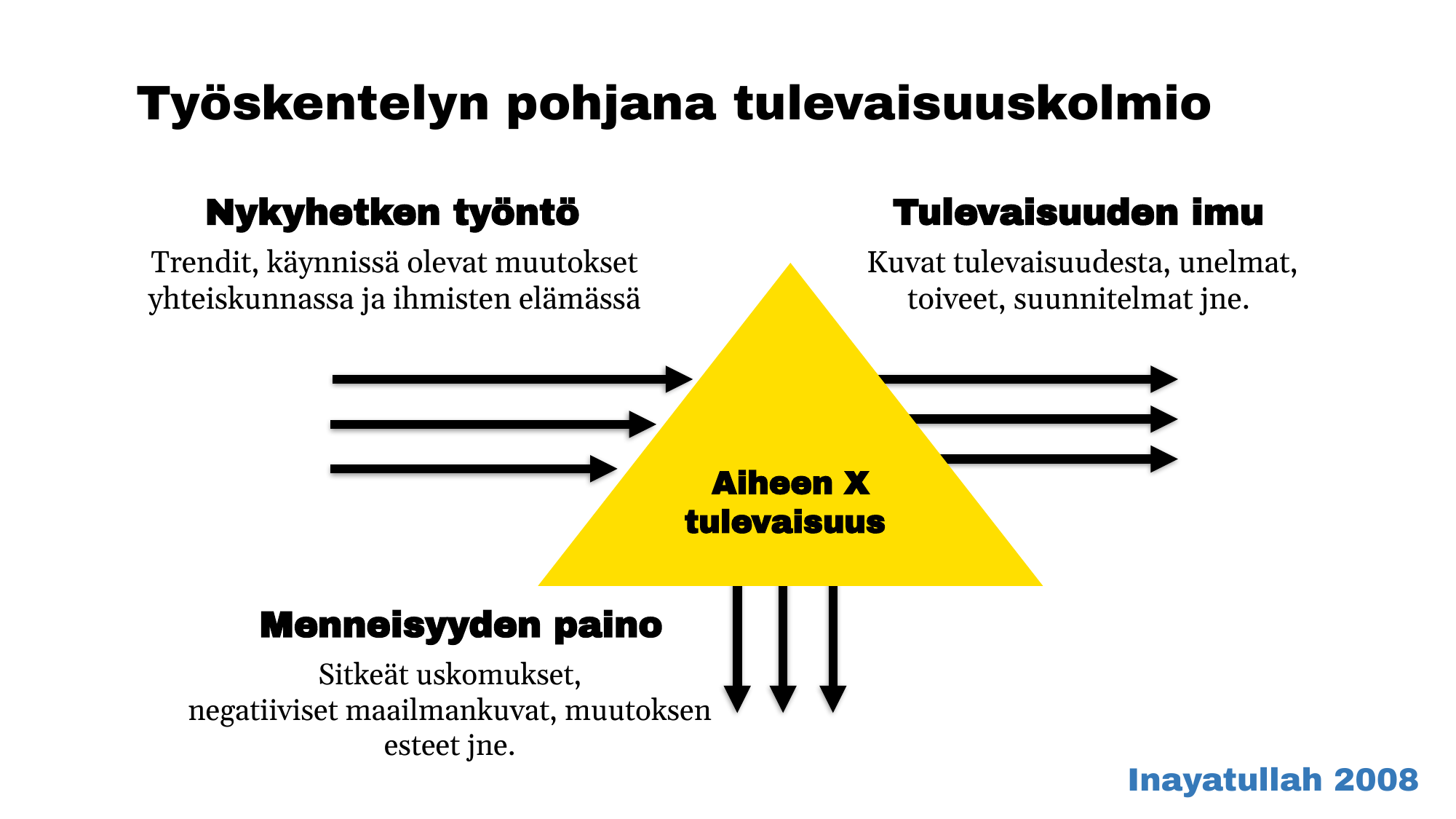

# Työskentelyn pohjana tulevaisuuskolmio
Nykyhetken työntö
Tulevaisuuden imu
Trendit, käynnissä olevat muutokset yhteiskunnassa ja ihmisten elämässä

Kuvat tulevaisuudesta, unelmat, toiveet, suunnitelmat jne.

Aiheen X
tulevaisuus

Menneisyyden paino
Sitkeät uskomukset, negatiiviset maailmankuvat, muutoksen esteet jne.

Inayatullah 2008